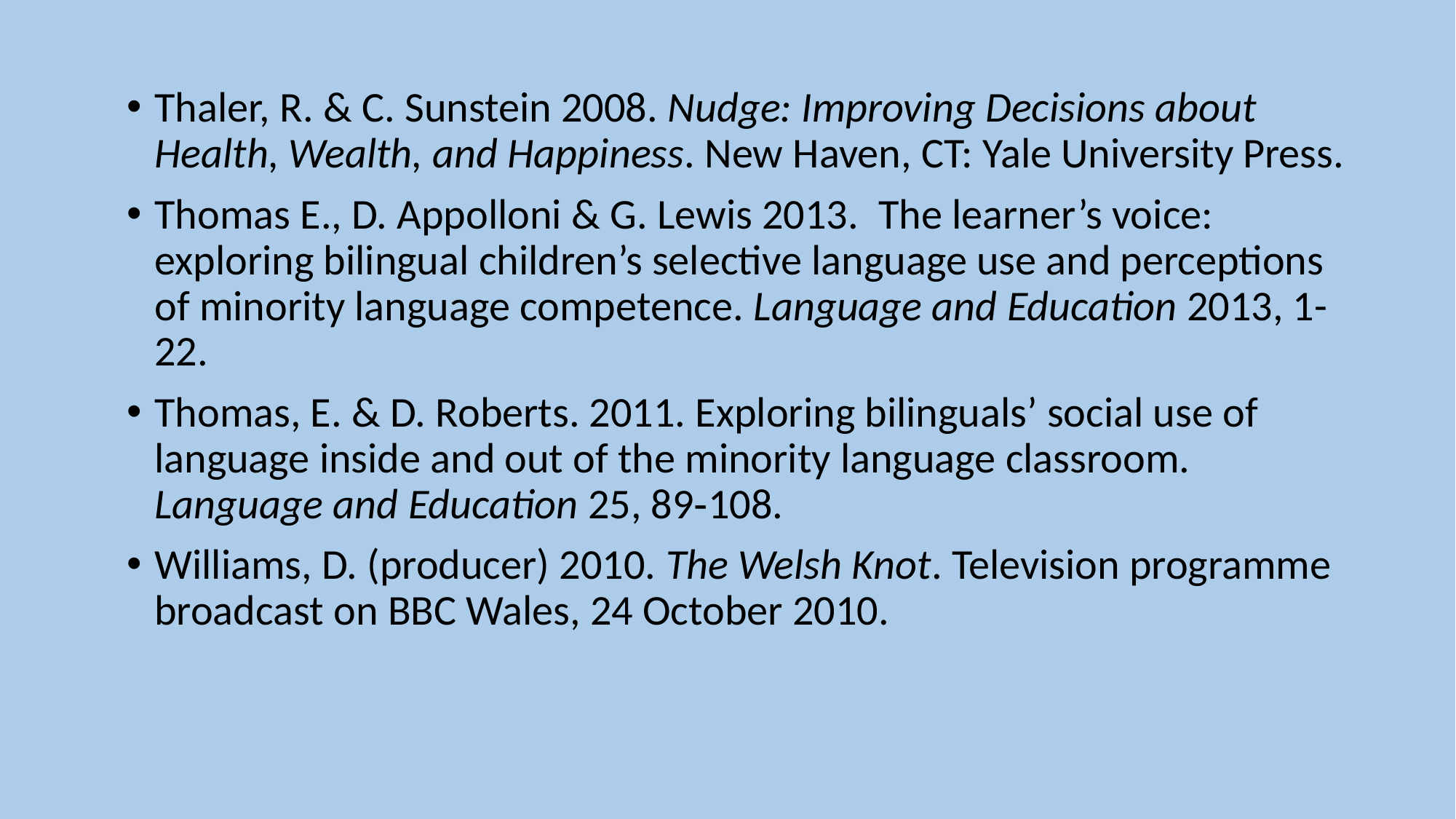

Thaler, R. & C. Sunstein 2008. Nudge: Improving Decisions about Health, Wealth, and Happiness. New Haven, CT: Yale University Press.
Thomas E., D. Appolloni & G. Lewis 2013.  The learner’s voice: exploring bilingual children’s selective language use and perceptions of minority language competence. Language and Education 2013, 1-22.
Thomas, E. & D. Roberts. 2011. Exploring bilinguals’ social use of language inside and out of the minority language classroom. Language and Education 25, 89‑108.
Williams, D. (producer) 2010. The Welsh Knot. Television programme broadcast on BBC Wales, 24 October 2010.